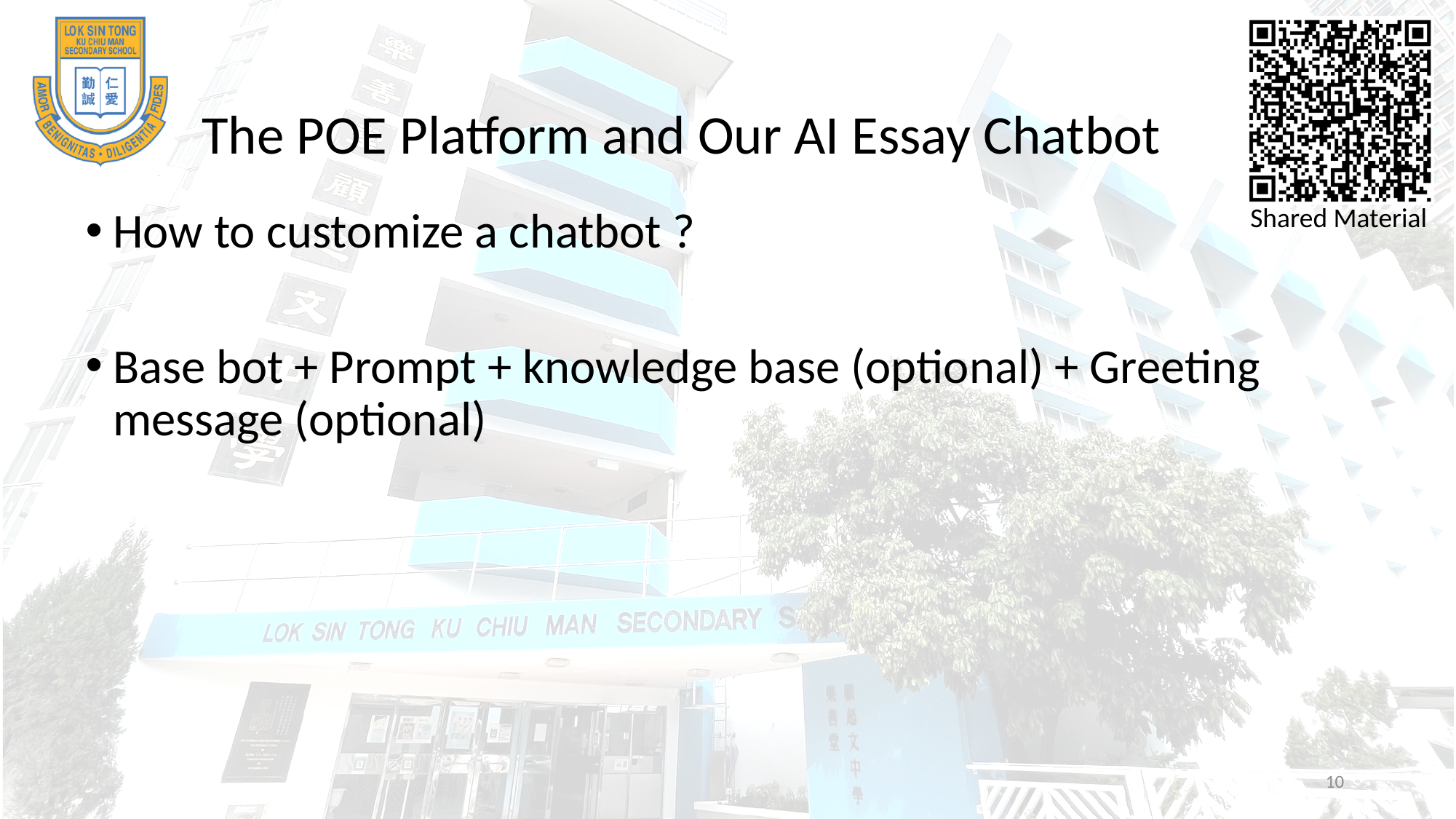

# The POE Platform and Our AI Essay Chatbot
How to customize a chatbot ?

Base bot + Prompt + knowledge base (optional) + Greeting message (optional)

10